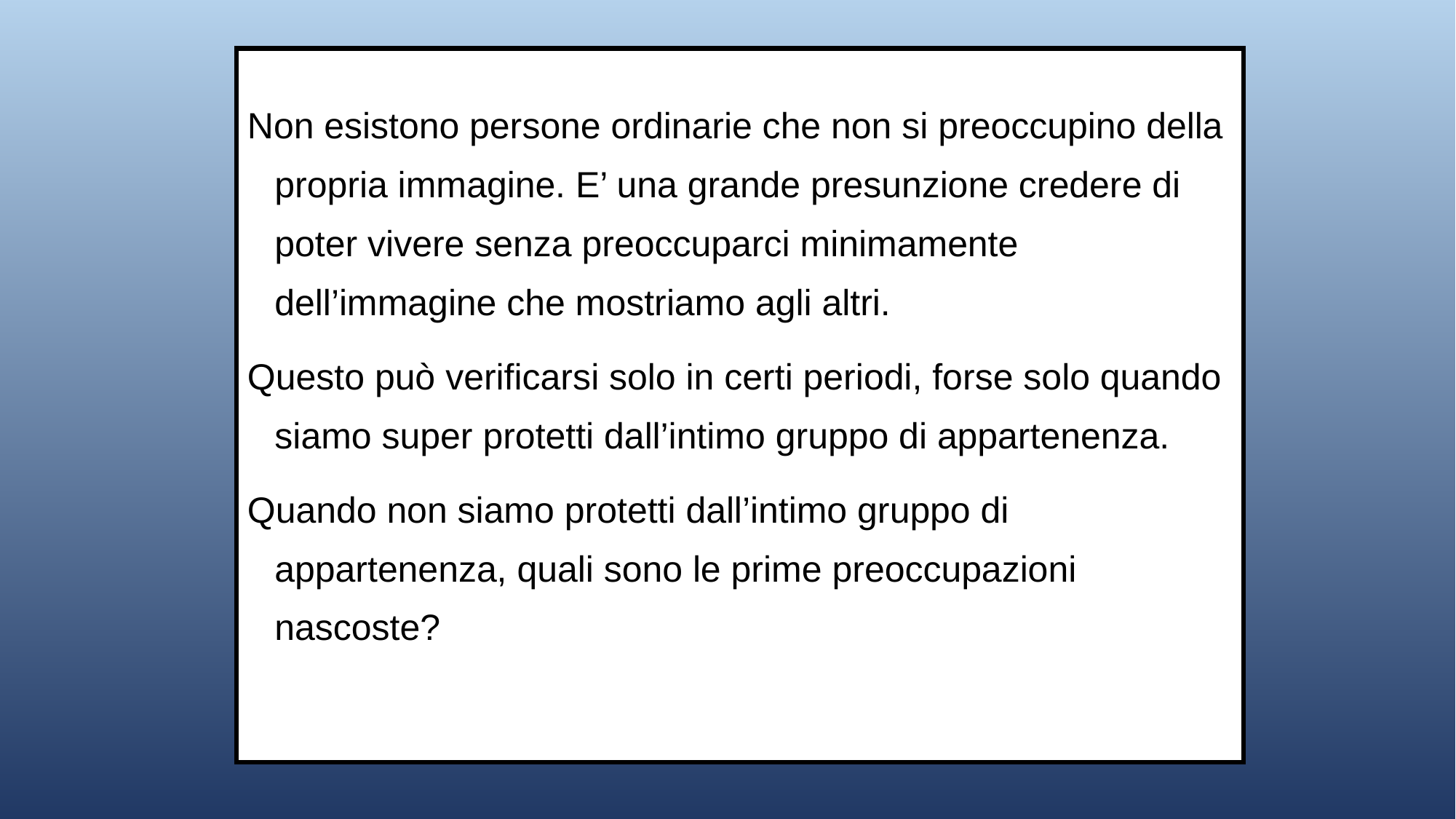

Non esistono persone ordinarie che non si preoccupino della propria immagine. E’ una grande presunzione credere di poter vivere senza preoccuparci minimamente dell’immagine che mostriamo agli altri.
Questo può verificarsi solo in certi periodi, forse solo quando siamo super protetti dall’intimo gruppo di appartenenza.
Quando non siamo protetti dall’intimo gruppo di appartenenza, quali sono le prime preoccupazioni nascoste?